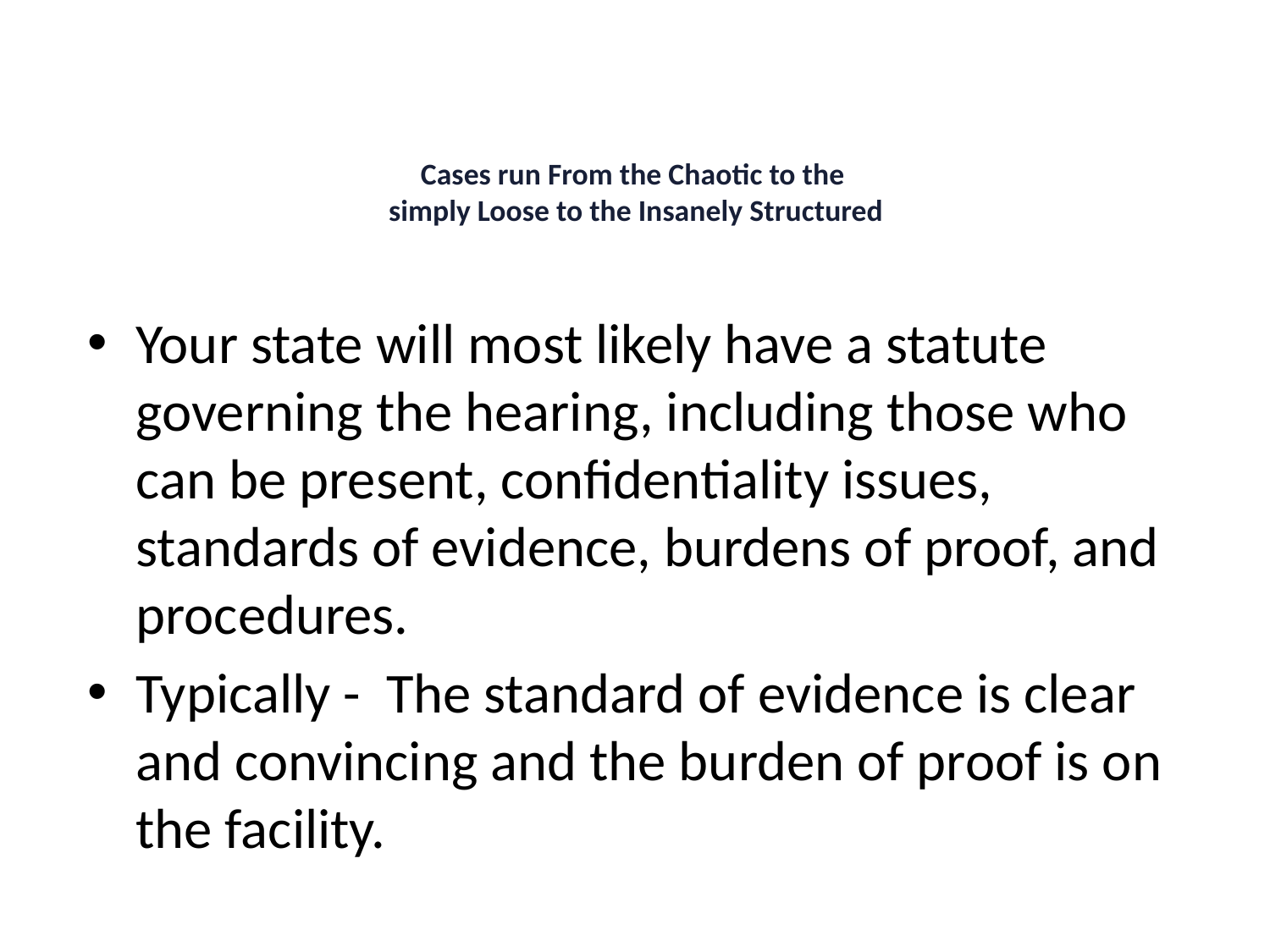

# Cases run From the Chaotic to the simply Loose to the Insanely Structured
Your state will most likely have a statute governing the hearing, including those who can be present, confidentiality issues, standards of evidence, burdens of proof, and procedures.
Typically -  The standard of evidence is clear and convincing and the burden of proof is on the facility.